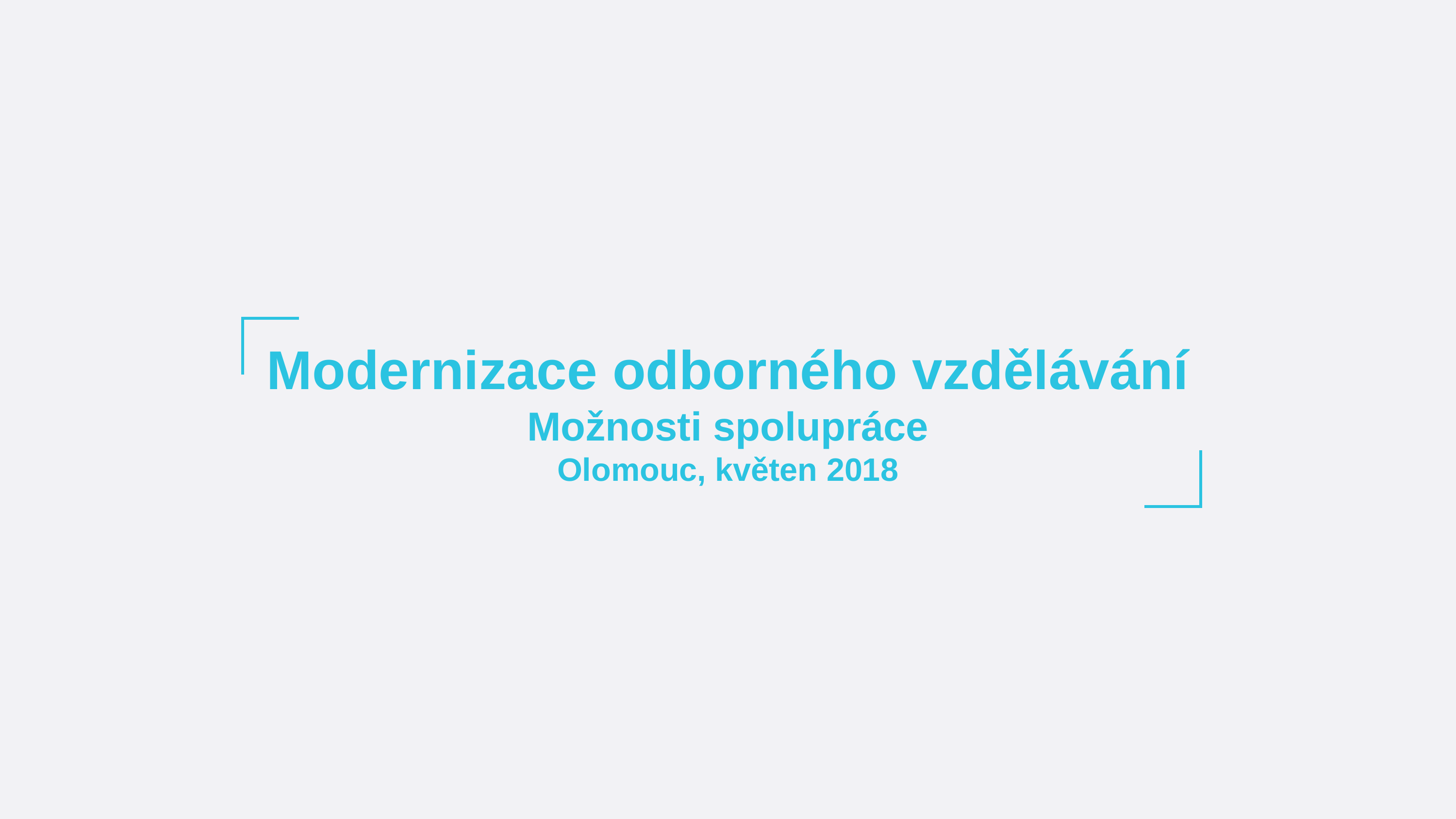

Modernizace odborného vzdělávání
Možnosti spolupráce
Olomouc, květen 2018